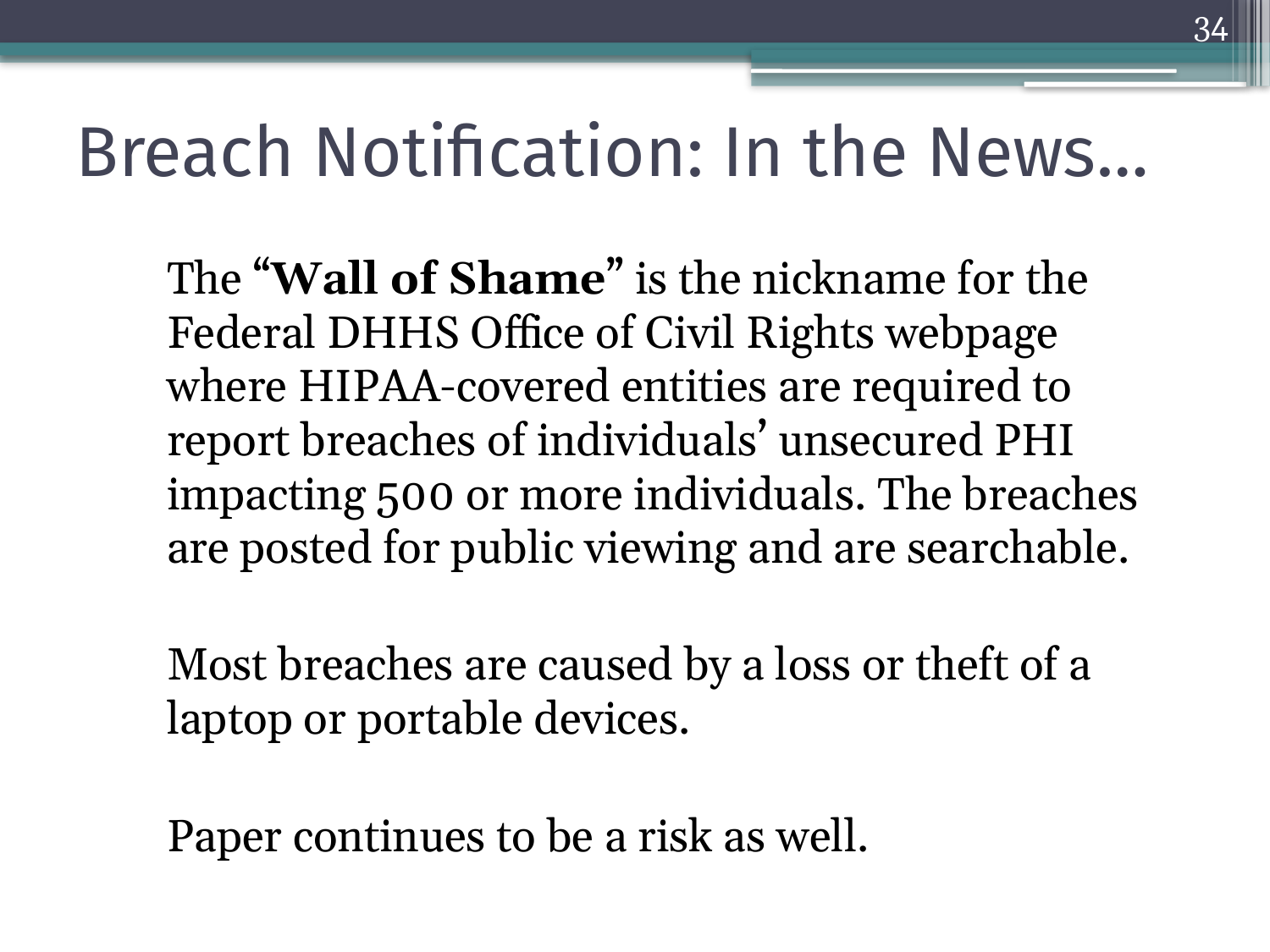

34
# Breach Notification: In the News…
The “Wall of Shame” is the nickname for the Federal DHHS Office of Civil Rights webpage where HIPAA-covered entities are required to report breaches of individuals’ unsecured PHI impacting 500 or more individuals. The breaches are posted for public viewing and are searchable.

Most breaches are caused by a loss or theft of a laptop or portable devices.

Paper continues to be a risk as well.